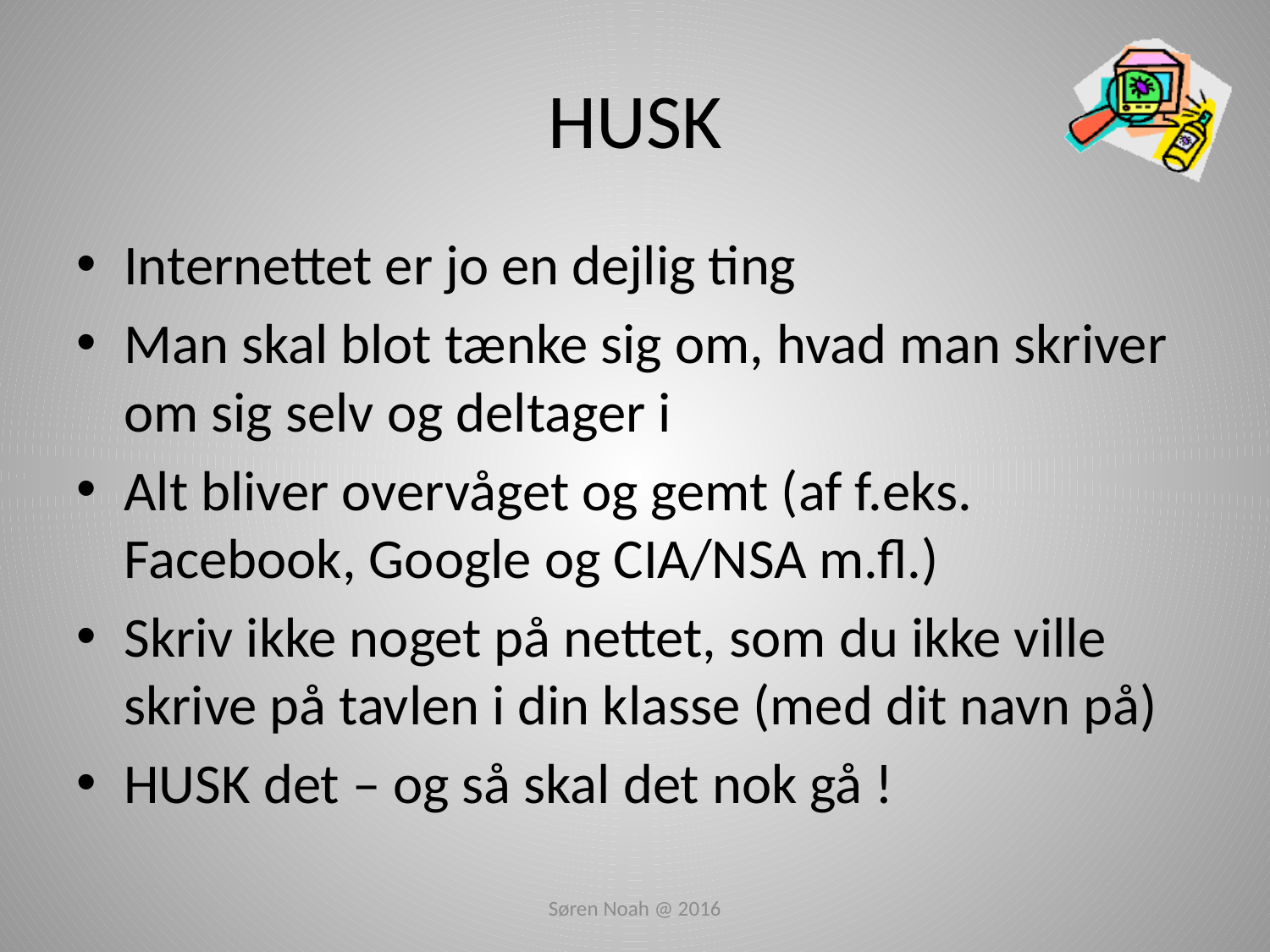

# HUSK
Internettet er jo en dejlig ting
Man skal blot tænke sig om, hvad man skriver om sig selv og deltager i
Alt bliver overvåget og gemt (af f.eks. Facebook, Google og CIA/NSA m.fl.)
Skriv ikke noget på nettet, som du ikke ville skrive på tavlen i din klasse (med dit navn på)
HUSK det – og så skal det nok gå !
Søren Noah @ 2016